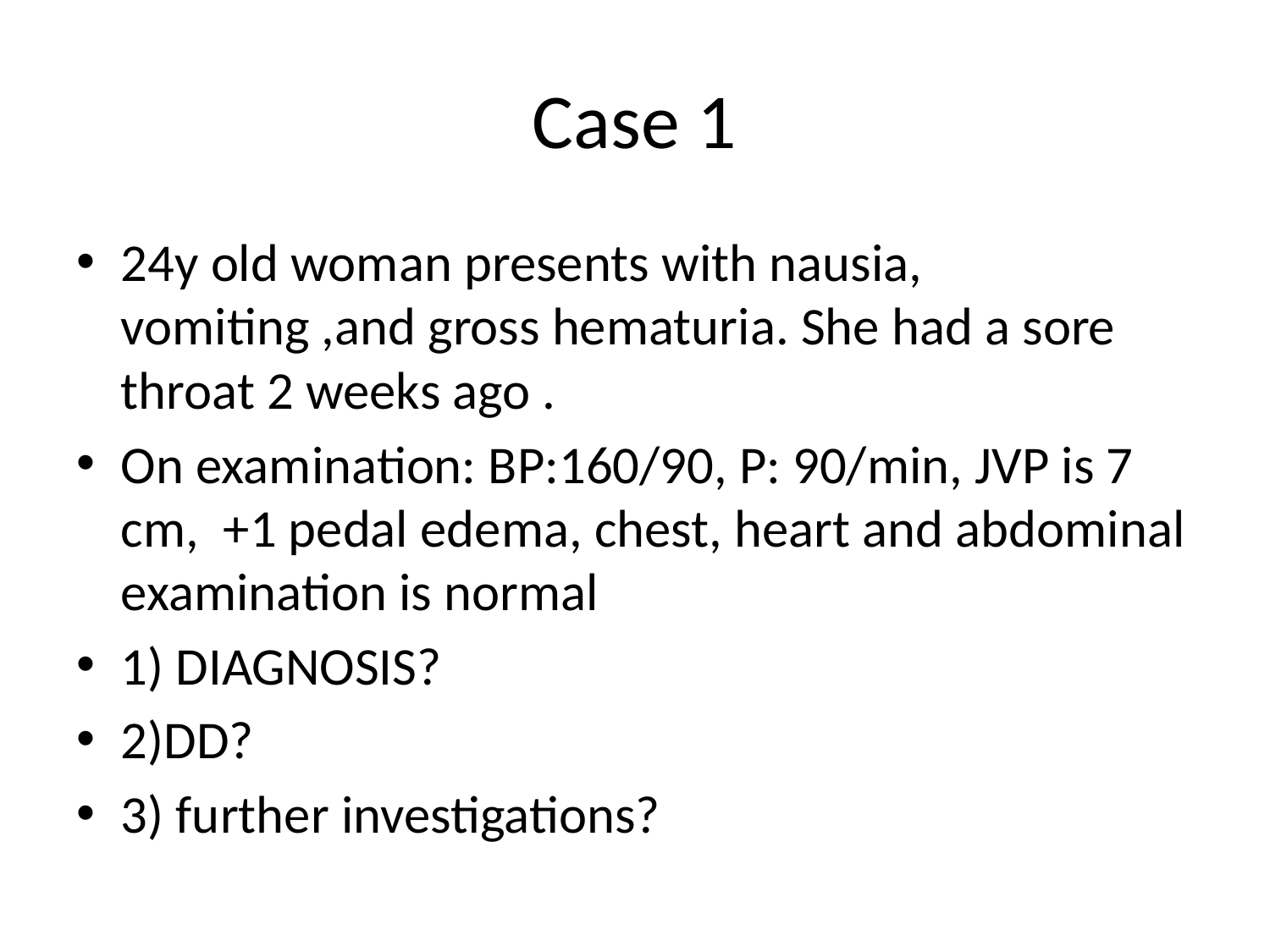

# Case 1
24y old woman presents with nausia, vomiting ,and gross hematuria. She had a sore throat 2 weeks ago .
On examination: BP:160/90, P: 90/min, JVP is 7 cm,  +1 pedal edema, chest, heart and abdominal examination is normal
1) DIAGNOSIS?
2)DD?
3) further investigations?